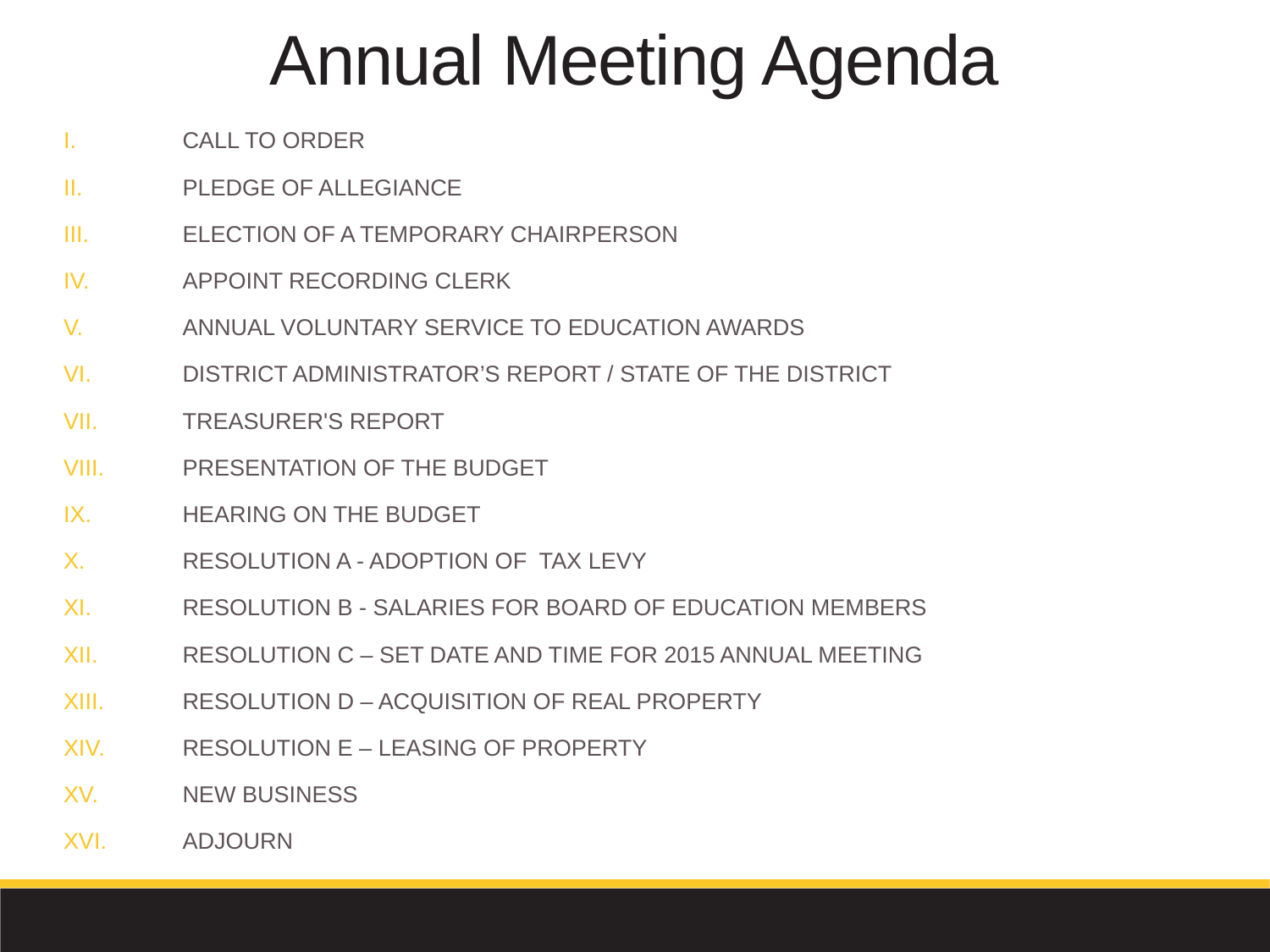

Annual Meeting Agenda
CALL TO ORDER
PLEDGE OF ALLEGIANCE
ELECTION OF A TEMPORARY CHAIRPERSON
APPOINT RECORDING CLERK
ANNUAL VOLUNTARY SERVICE TO EDUCATION AWARDS
DISTRICT ADMINISTRATOR’S REPORT / STATE OF THE DISTRICT
TREASURER'S REPORT
PRESENTATION OF THE BUDGET
HEARING ON THE BUDGET
RESOLUTION A - ADOPTION OF  TAX LEVY
RESOLUTION B - SALARIES FOR BOARD OF EDUCATION MEMBERS
RESOLUTION C – SET DATE AND TIME FOR 2015 ANNUAL MEETING
RESOLUTION D – ACQUISITION OF REAL PROPERTY
RESOLUTION E – LEASING OF PROPERTY
NEW BUSINESS
ADJOURN